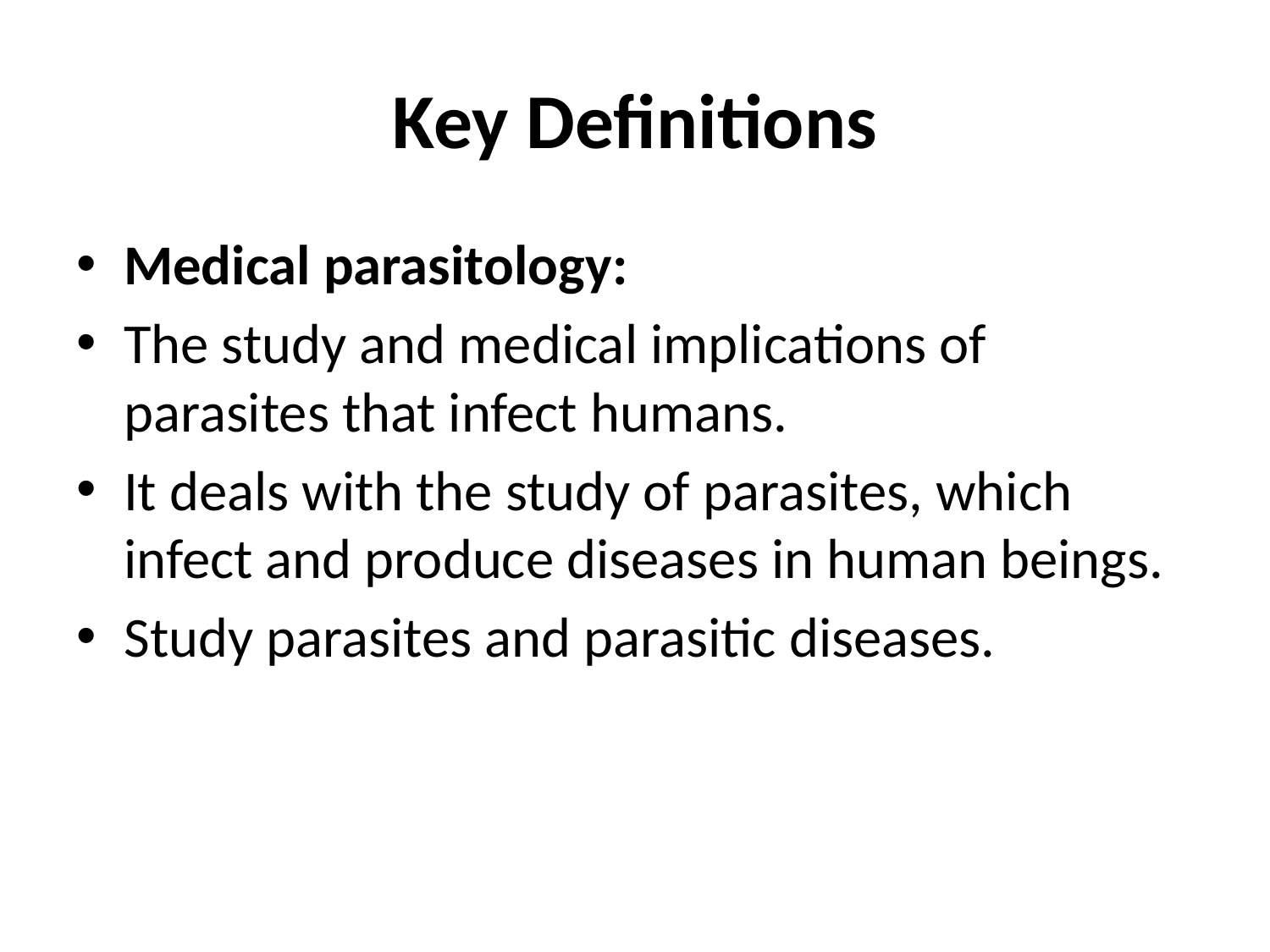

# Key Definitions
Medical parasitology:
The study and medical implications of parasites that infect humans.
It deals with the study of parasites, which infect and produce diseases in human beings.
Study parasites and parasitic diseases.